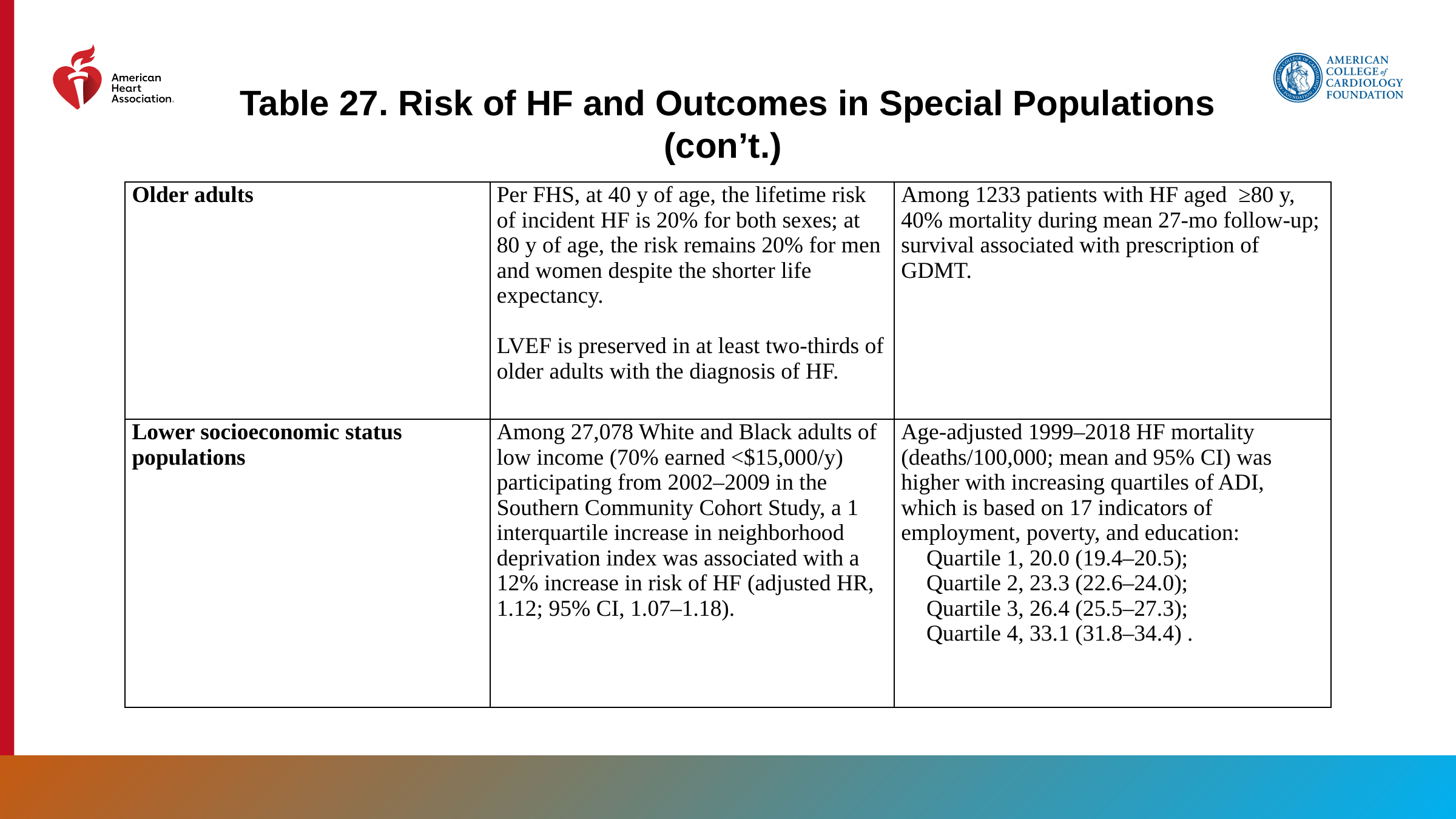

Table 27. Risk of HF and Outcomes in Special Populations (con’t.)
| Older adults | Per FHS, at 40 y of age, the lifetime risk of incident HF is 20% for both sexes; at 80 y of age, the risk remains 20% for men and women despite the shorter life expectancy.   LVEF is preserved in at least two-thirds of older adults with the diagnosis of HF. | Among 1233 patients with HF aged ≥80 y, 40% mortality during mean 27-mo follow-up; survival associated with prescription of GDMT. |
| --- | --- | --- |
| Lower socioeconomic status populations | Among 27,078 White and Black adults of low income (70% earned <$15,000/y) participating from 2002–2009 in the Southern Community Cohort Study, a 1 interquartile increase in neighborhood deprivation index was associated with a 12% increase in risk of HF (adjusted HR, 1.12; 95% CI, 1.07–1.18). | Age-adjusted 1999–2018 HF mortality (deaths/100,000; mean and 95% CI) was higher with increasing quartiles of ADI, which is based on 17 indicators of employment, poverty, and education: Quartile 1, 20.0 (19.4–20.5); Quartile 2, 23.3 (22.6–24.0); Quartile 3, 26.4 (25.5–27.3); Quartile 4, 33.1 (31.8–34.4) . |
169